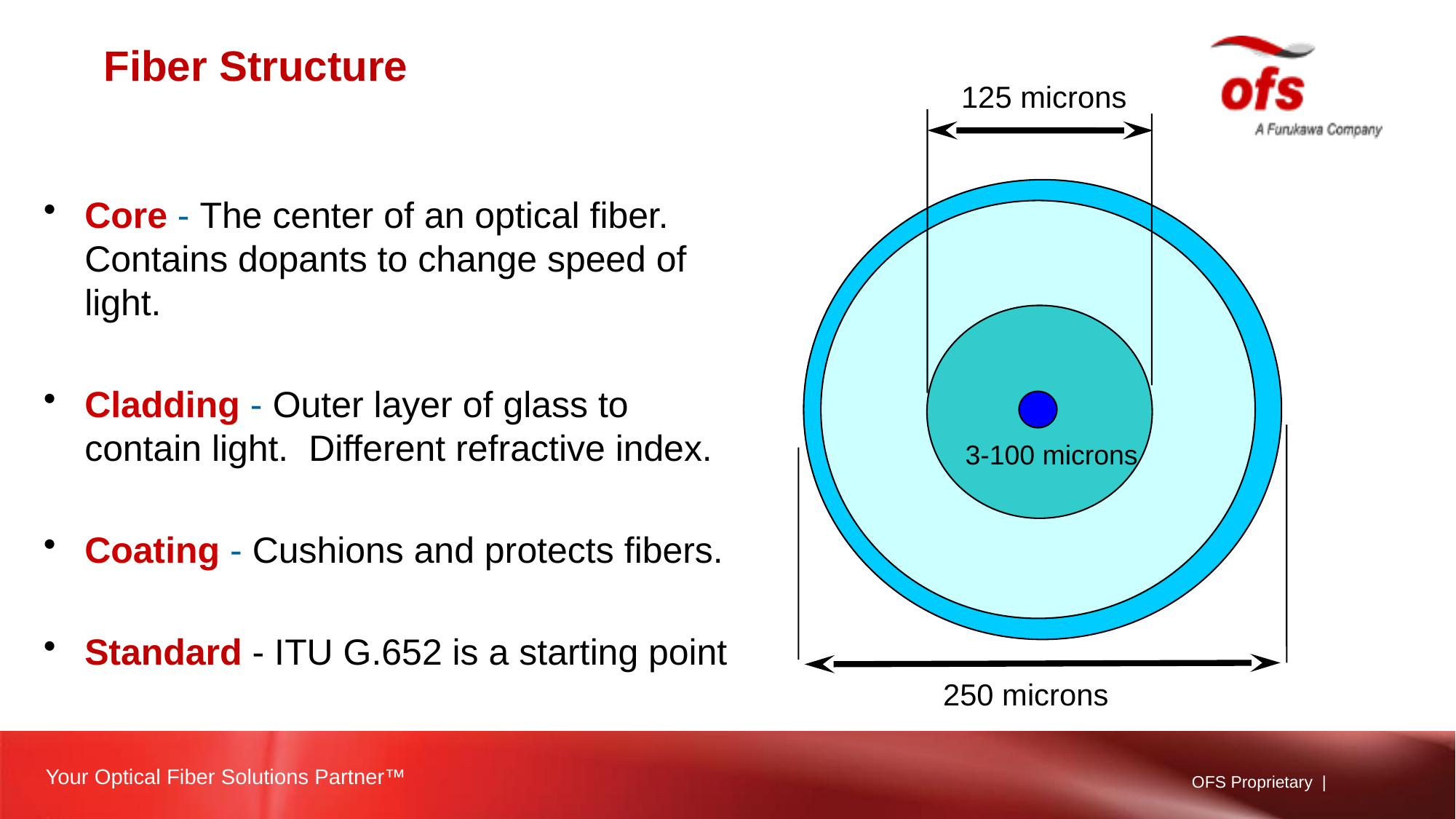

Fiber Structure
125 microns

v
Core - The center of an optical fiber. Contains dopants to change speed of light.

Cladding - Outer layer of glass to contain light.  Different refractive index.

Coating - Cushions and protects fibers.

Standard - ITU G.652 is a starting point
v
v

3-100 microns

250 microns